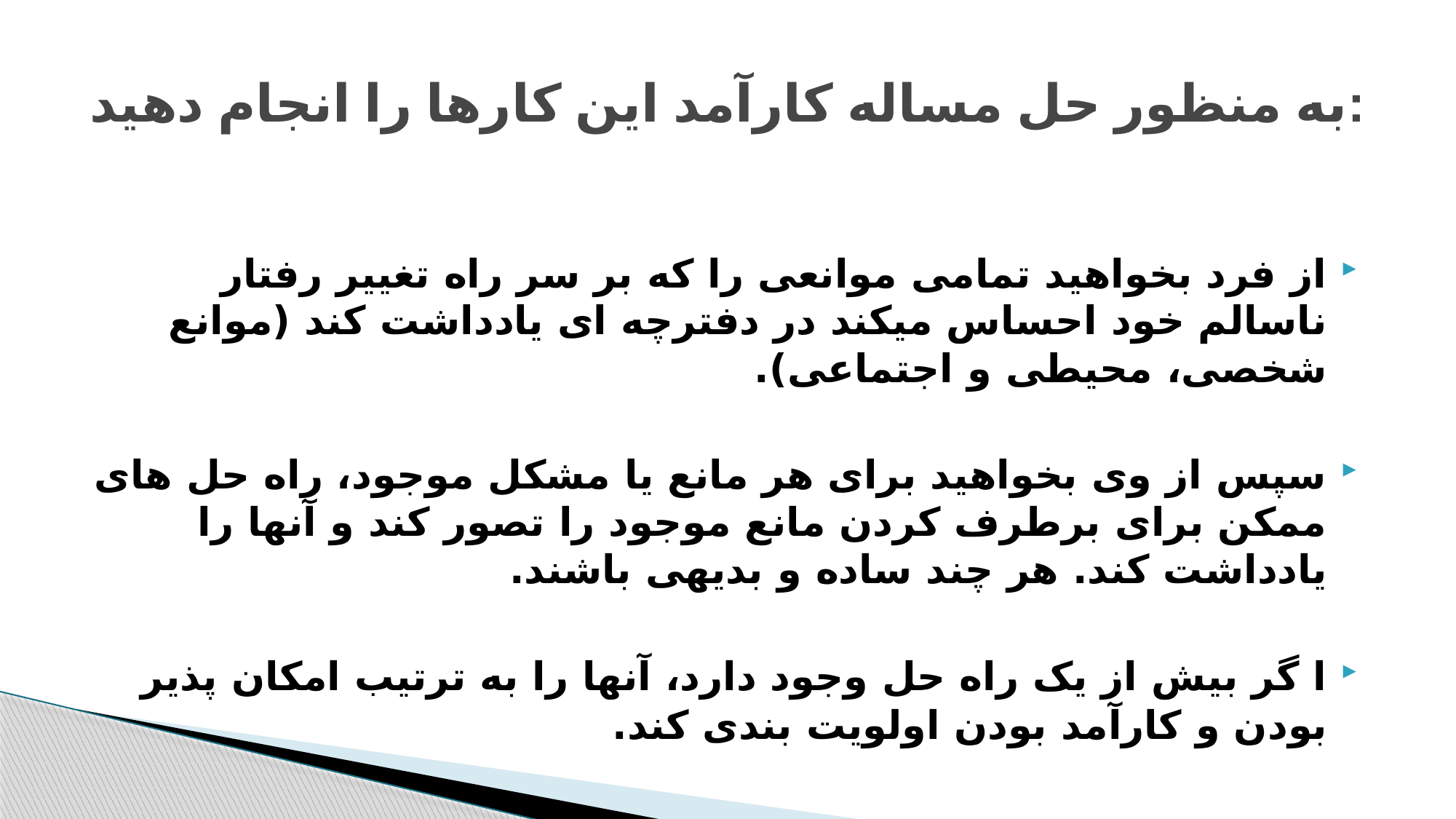

# به منظور حل مساله کارآمد این کارها را انجام دهید:
از فرد بخواهید تمامی موانعی را که بر سر راه تغییر رفتار ناسالم خود احساس میکند در دفترچه ای یادداشت کند (موانع شخصی، محیطی و اجتماعی).

سپس از وی بخواهید برای هر مانع یا مشکل موجود، راه حل های ممکن برای برطرف کردن مانع موجود را تصور کند و آنها را یادداشت کند. هر چند ساده و بدیهی باشند.

ا گر بیش از یک راه حل وجود دارد، آنها را به ترتیب امکان پذیر بودن و کارآمد بودن اولویت بندی کند.